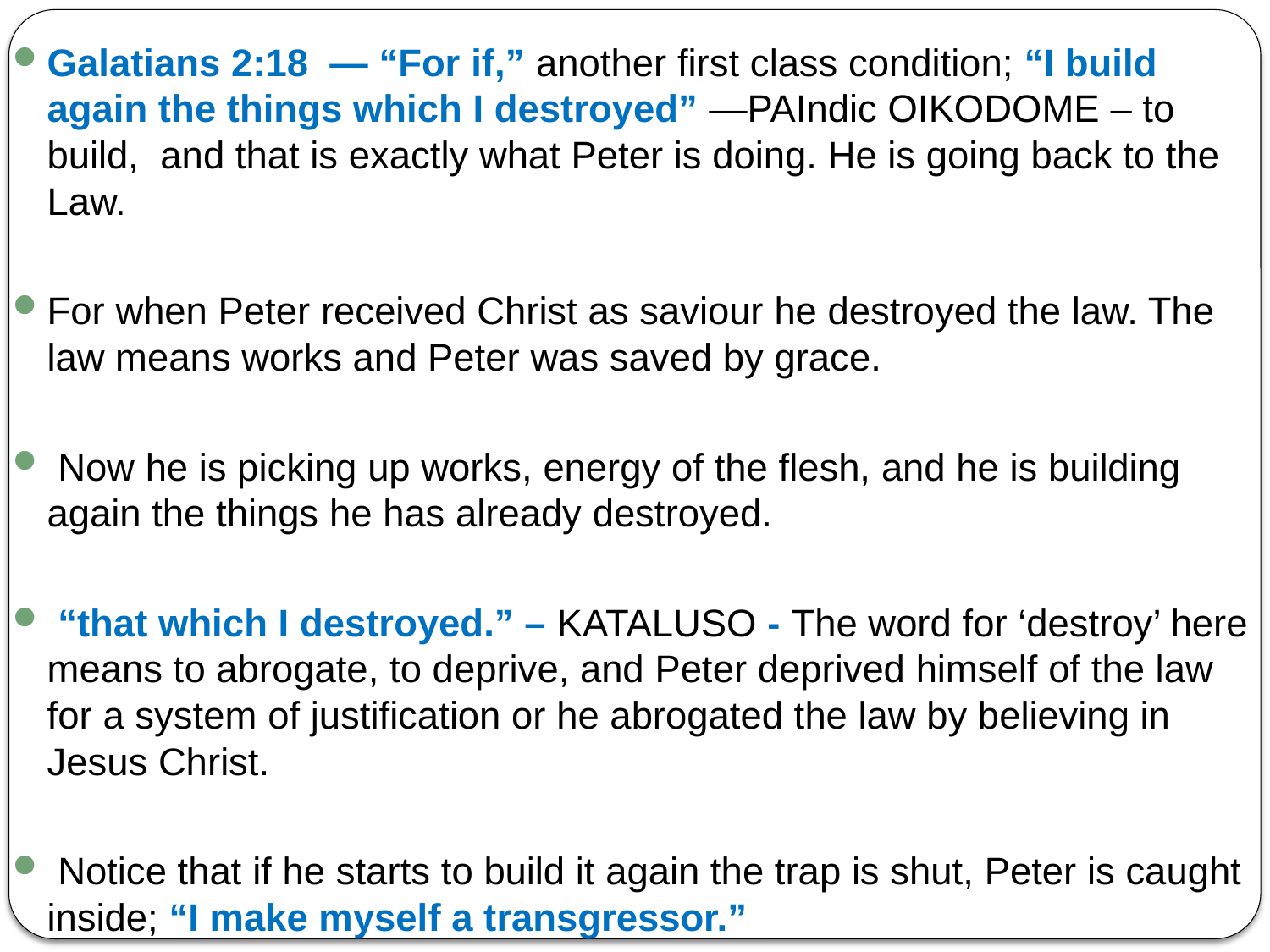

Galatians 2:18  — “For if,” another first class condition; “I build again the things which I destroyed” —PAIndic OIKODOME – to build,  and that is exactly what Peter is doing. He is going back to the Law.

For when Peter received Christ as saviour he destroyed the law. The law means works and Peter was saved by grace.

 Now he is picking up works, energy of the flesh, and he is building again the things he has already destroyed.

 “that which I destroyed.” – KATALUSO - The word for ‘destroy’ here means to abrogate, to deprive, and Peter deprived himself of the law for a system of justification or he abrogated the law by believing in Jesus Christ.

 Notice that if he starts to build it again the trap is shut, Peter is caught inside; “I make myself a transgressor.”